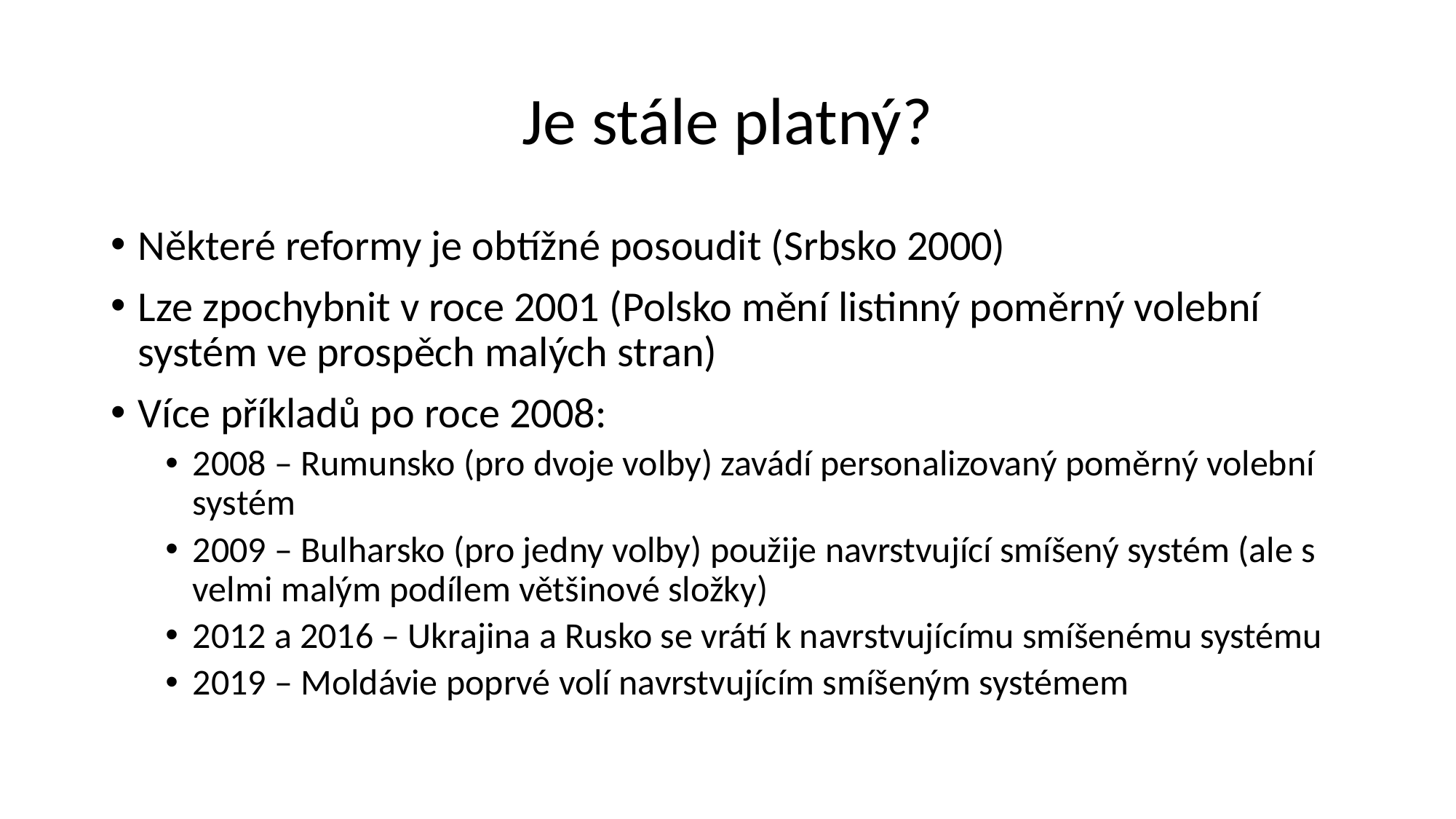

# Je stále platný?
Některé reformy je obtížné posoudit (Srbsko 2000)
Lze zpochybnit v roce 2001 (Polsko mění listinný poměrný volební systém ve prospěch malých stran)
Více příkladů po roce 2008:
2008 – Rumunsko (pro dvoje volby) zavádí personalizovaný poměrný volební systém
2009 – Bulharsko (pro jedny volby) použije navrstvující smíšený systém (ale s velmi malým podílem většinové složky)
2012 a 2016 – Ukrajina a Rusko se vrátí k navrstvujícímu smíšenému systému
2019 – Moldávie poprvé volí navrstvujícím smíšeným systémem